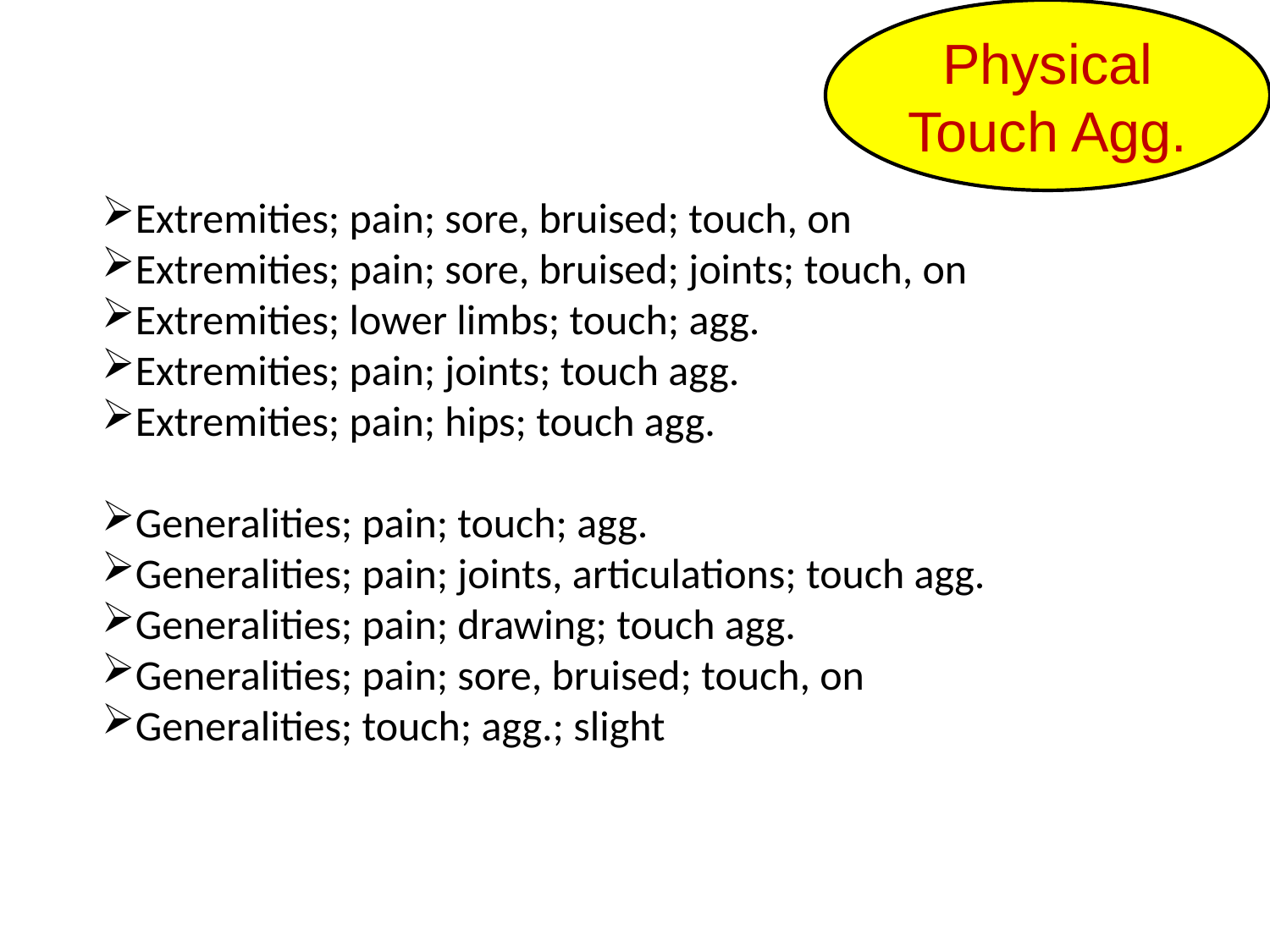

Physical Touch Agg.
Extremities; pain; sore, bruised; touch, on
Extremities; pain; sore, bruised; joints; touch, on
Extremities; lower limbs; touch; agg.
Extremities; pain; joints; touch agg.
Extremities; pain; hips; touch agg.

Generalities; pain; touch; agg.
Generalities; pain; joints, articulations; touch agg.
Generalities; pain; drawing; touch agg.
Generalities; pain; sore, bruised; touch, on
Generalities; touch; agg.; slight